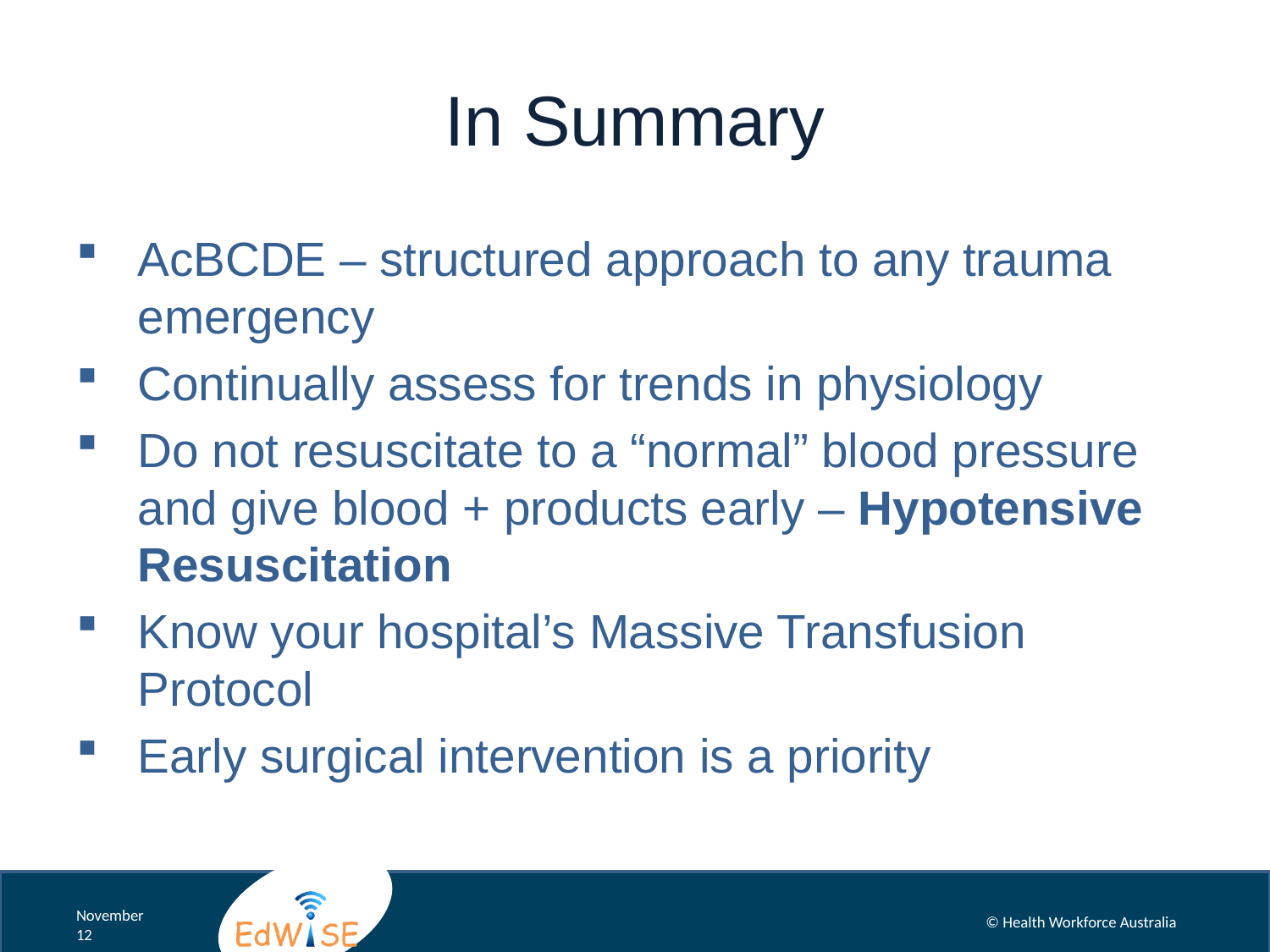

# In Summary
AcBCDE – structured approach to any trauma emergency
Continually assess for trends in physiology
Do not resuscitate to a “normal” blood pressure and give blood + products early – Hypotensive Resuscitation
Know your hospital’s Massive Transfusion Protocol
Early surgical intervention is a priority

© Health Workforce Australia
November 12